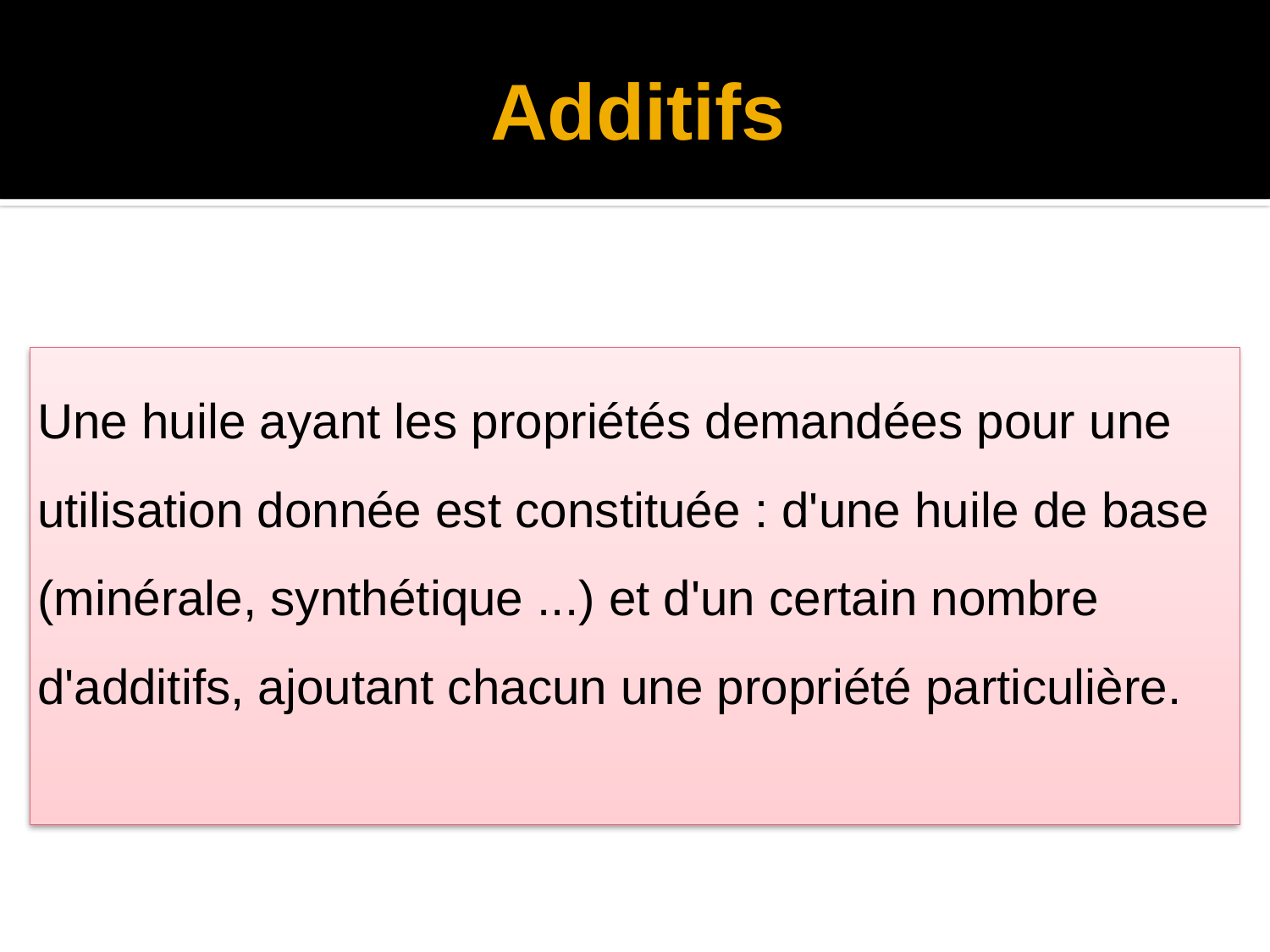

# Additifs
Une huile ayant les propriétés demandées pour une utilisation donnée est constituée : d'une huile de base (minérale, synthétique ...) et d'un certain nombre d'additifs, ajoutant chacun une propriété particulière.